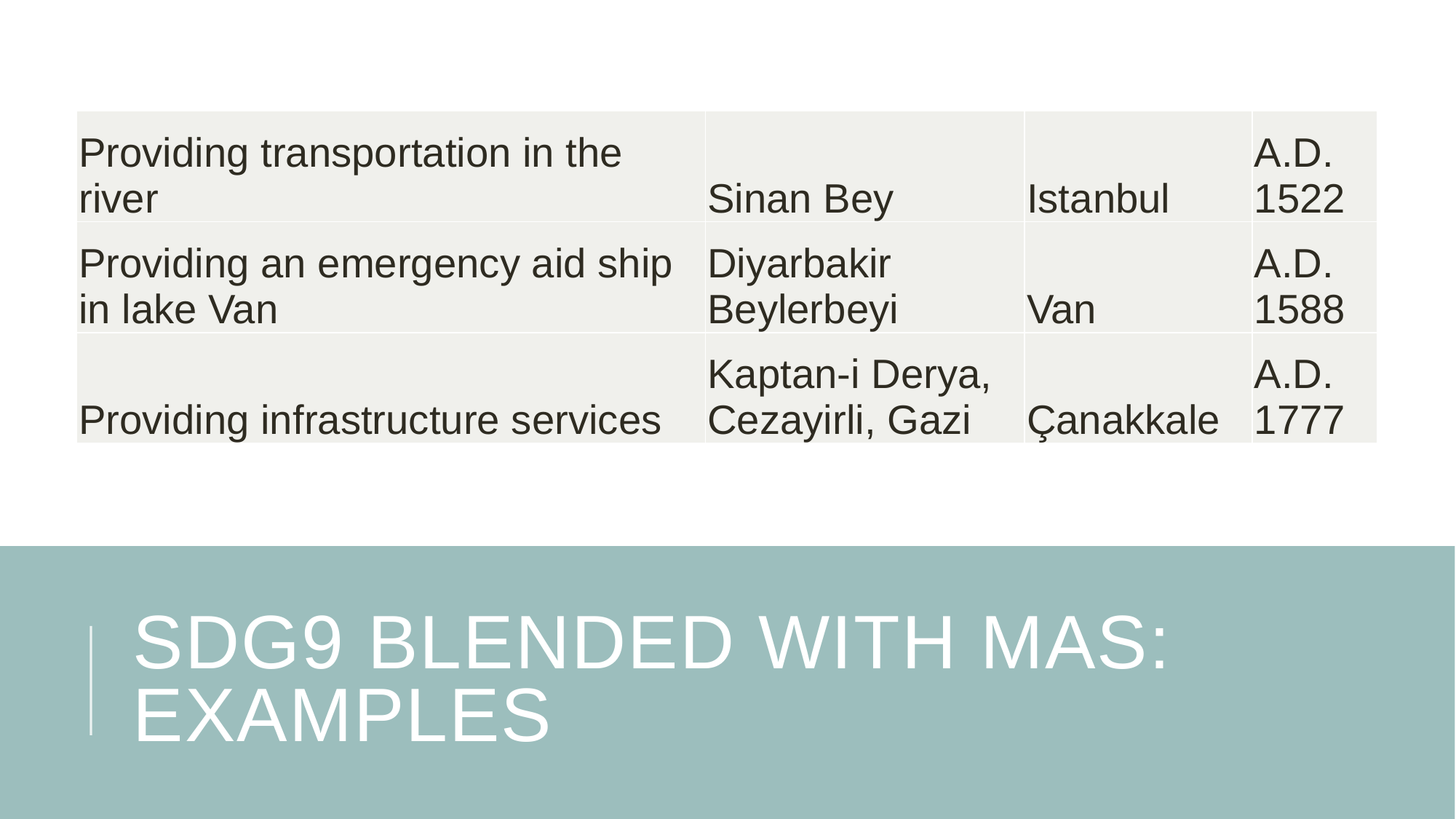

| Providing transportation in the river | Sinan Bey | Istanbul | A.D. 1522 |
| --- | --- | --- | --- |
| Providing an emergency aid ship in lake Van | Diyarbakir Beylerbeyi | Van | A.D. 1588 |
| Providing infrastructure services | Kaptan-i Derya, Cezayirli, Gazi | Çanakkale | A.D. 1777 |

# SDG9 blended with mas: examples